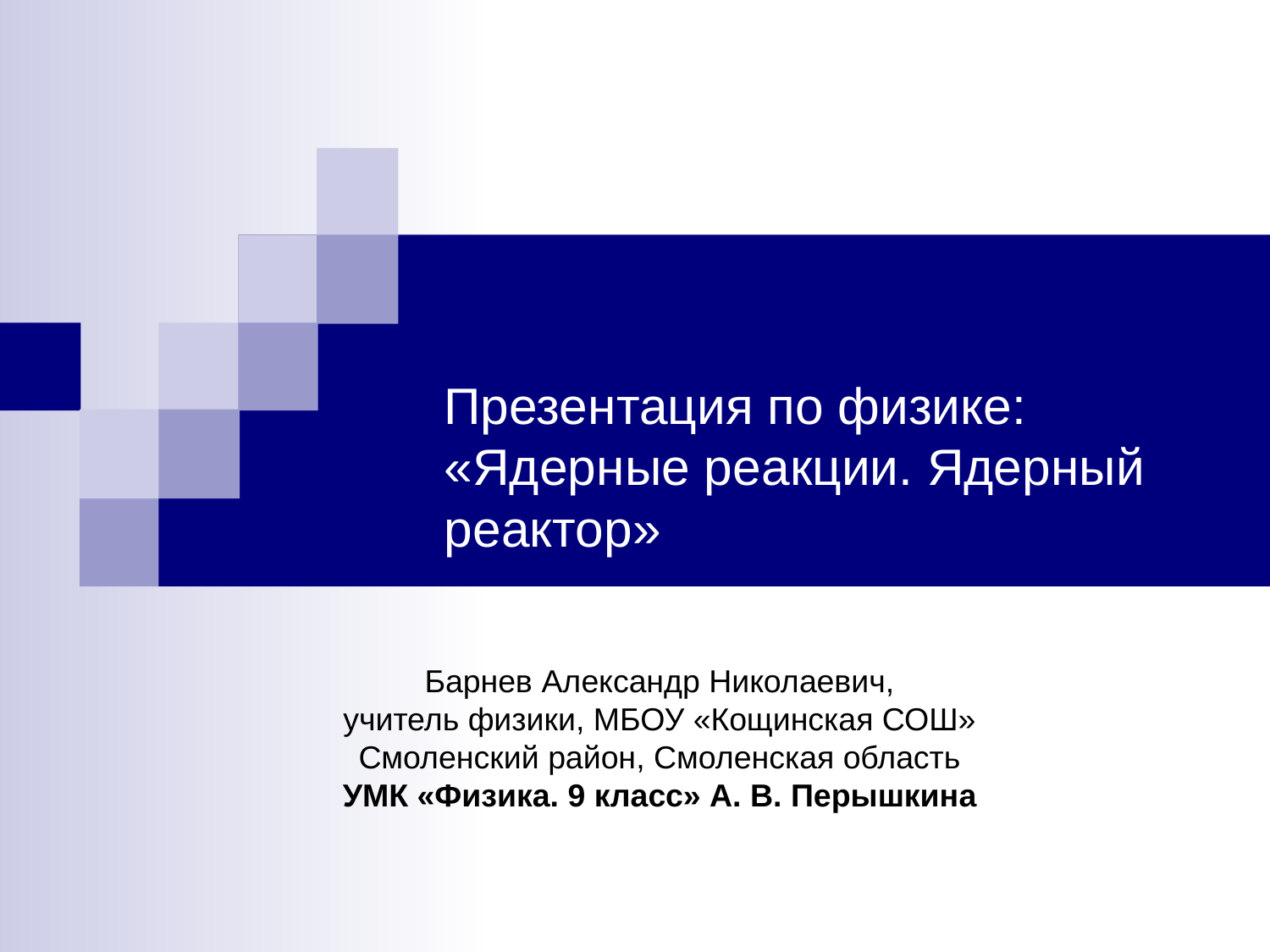

# Презентация по физике: «Ядерные реакции. Ядерный реактор»
Барнев Александр Николаевич,
учитель физики, МБОУ «Кощинская СОШ»
Смоленский район, Смоленская область
УМК «Физика. 9 класс» А. В. Перышкина